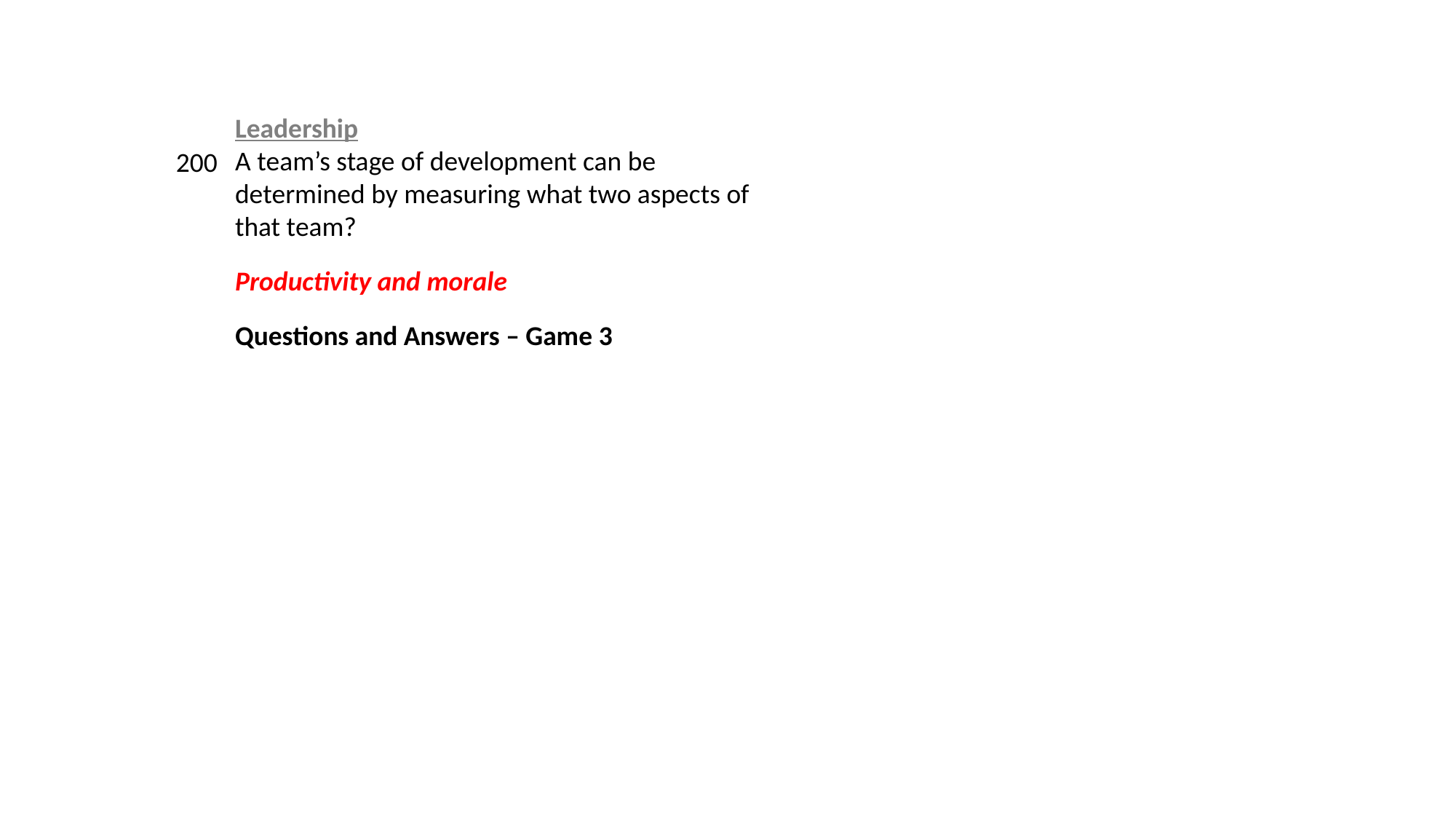

Leadership
A team’s stage of development can be determined by measuring what two aspects of that team?

Productivity and morale

Questions and Answers – Game 3
200